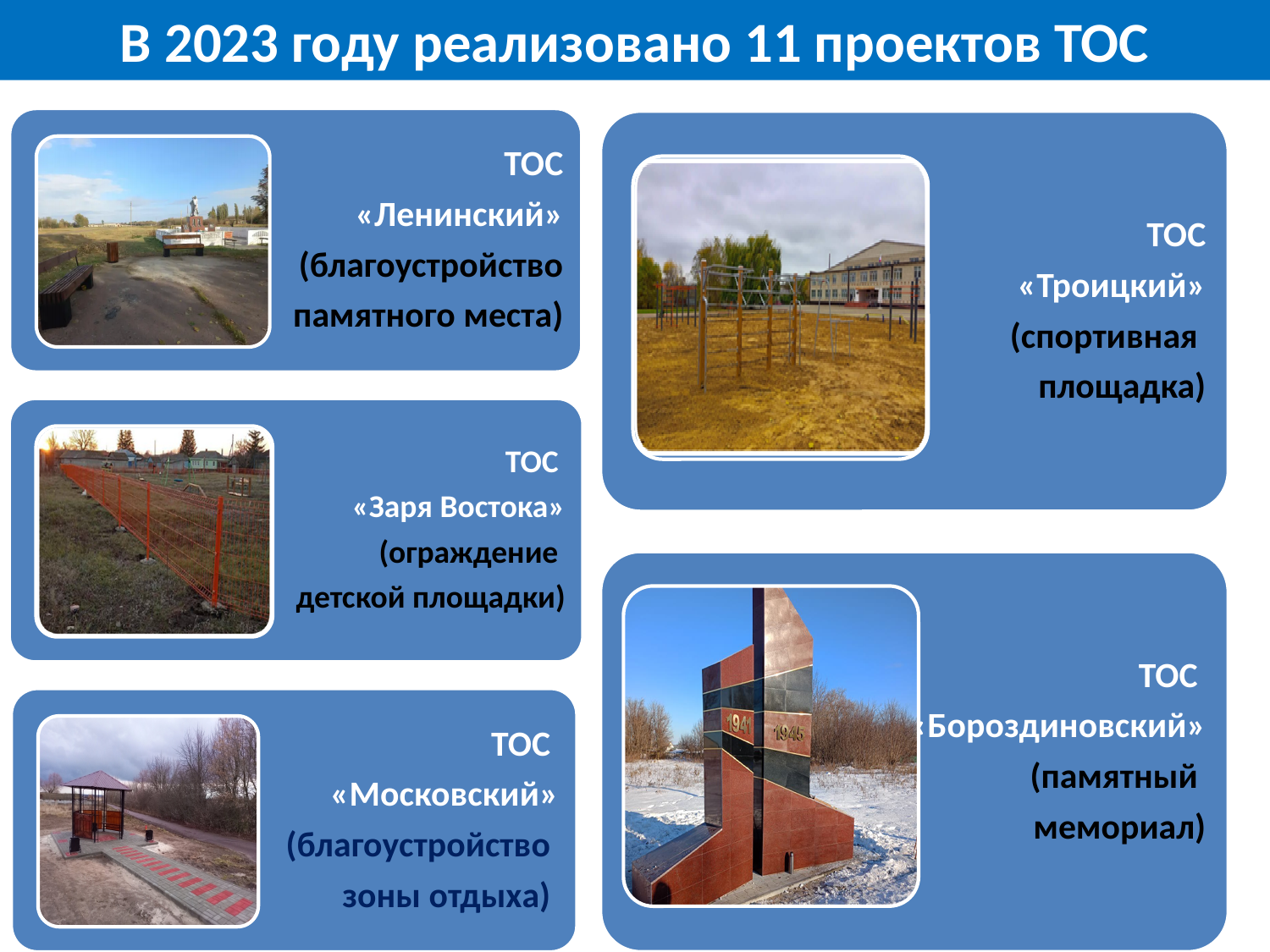

В 2023 году реализовано 11 проектов ТОС
ТОС
 «Ленинский»
(благоустройство
памятного места)
ТОС
«Заря Востока»
(ограждение
детской площадки)
ТОС
«Московский»
(благоустройство
зоны отдыха)
ТОС
 «Троицкий»
(спортивная
площадка)
ТОС
«Бороздиновский»
(памятный
мемориал)